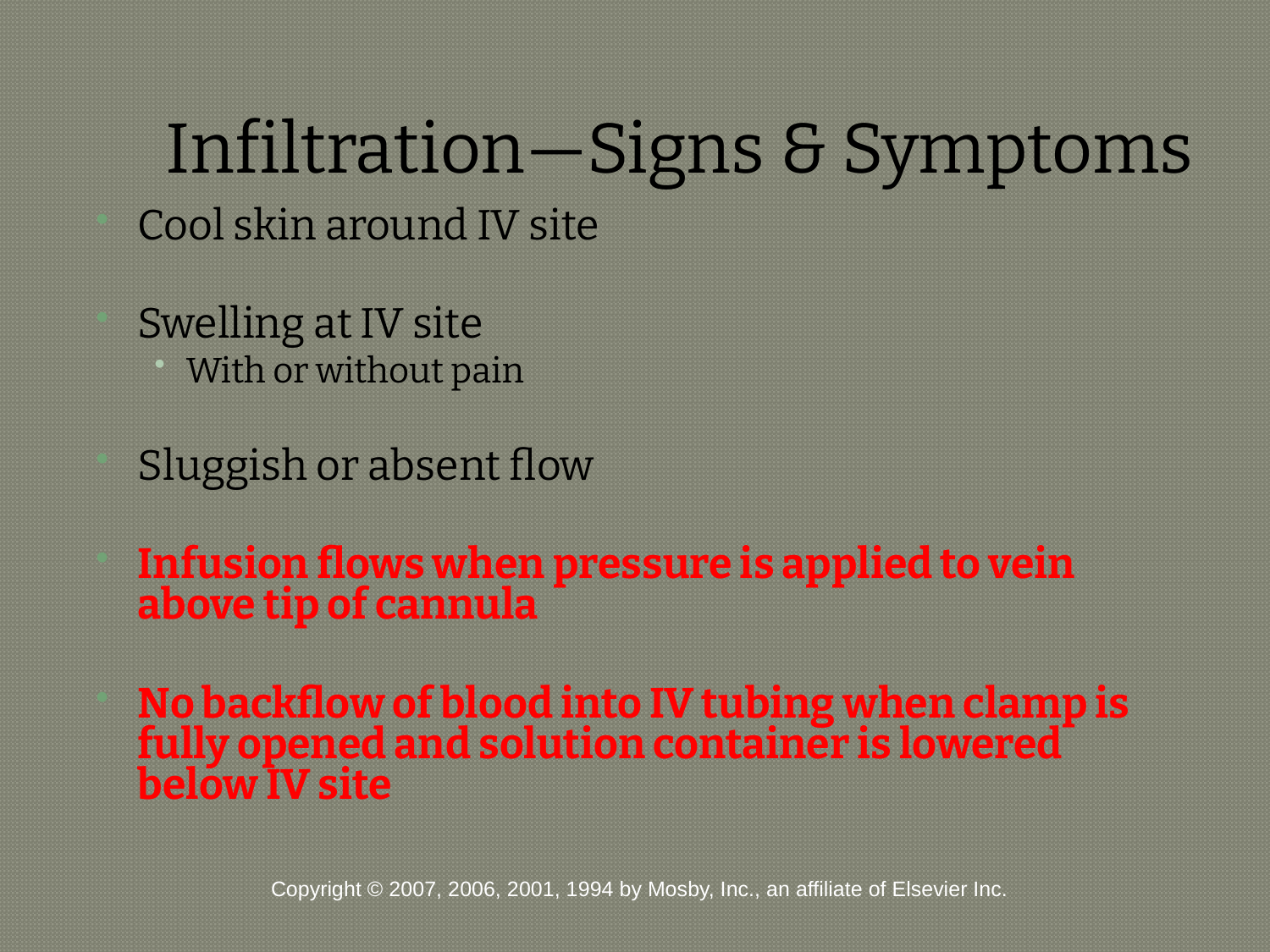

# Infiltration—Signs & Symptoms
Cool skin around IV site

Swelling at IV site
With or without pain

Sluggish or absent flow

Infusion flows when pressure is applied to vein above tip of cannula

No backflow of blood into IV tubing when clamp is fully opened and solution container is lowered below IV site
Copyright © 2007, 2006, 2001, 1994 by Mosby, Inc., an affiliate of Elsevier Inc.